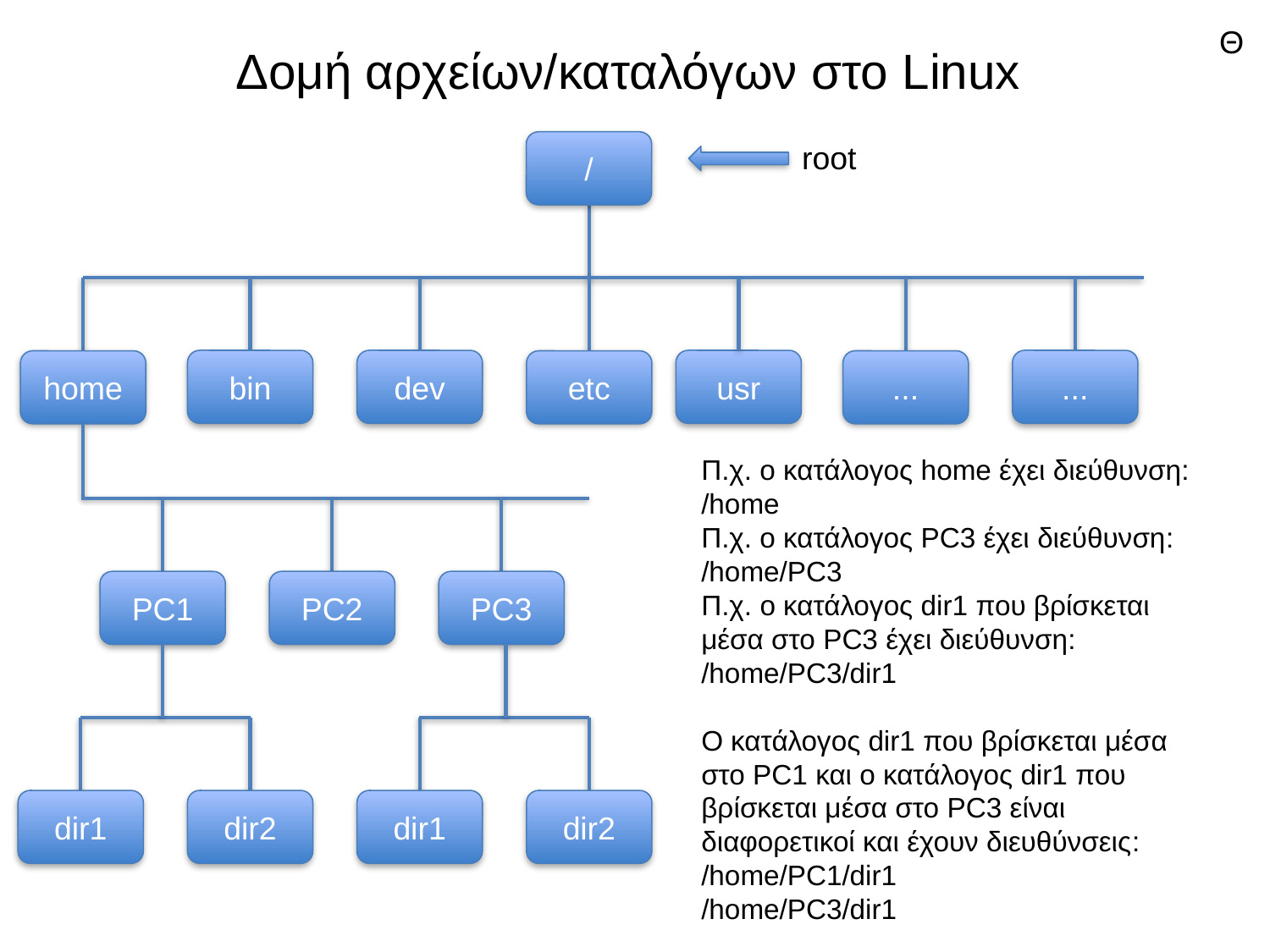

Θ
# Δομή αρχείων/καταλόγων στο Linux
/
root

bin
dev
usr
...
home
etc
...
Π.χ. ο κατάλογος home έχει διεύθυνση:
/home
Π.χ. ο κατάλογος PC3 έχει διεύθυνση:
/home/PC3
Π.χ. o κατάλογος dir1 που βρίσκεται μέσα στο PC3 έχει διεύθυνση:
/home/PC3/dir1

Ο κατάλογος dir1 που βρίσκεται μέσα στο PC1 και ο κατάλογος dir1 που βρίσκεται μέσα στο PC3 είναι διαφορετικοί και έχουν διευθύνσεις:
/home/PC1/dir1
/home/PC3/dir1
PC1
PC2
PC3
dir1
dir2
dir1
dir2